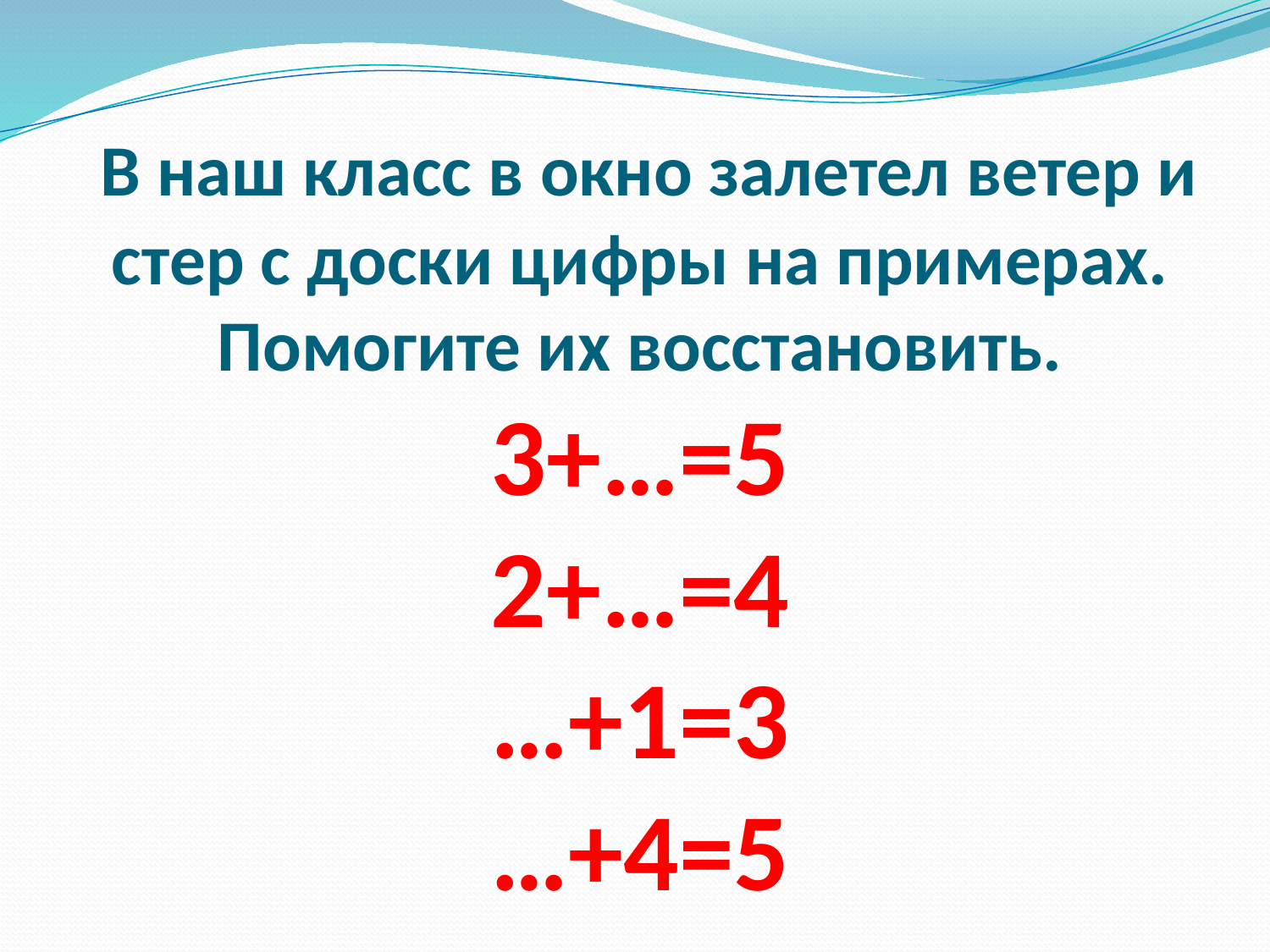

# В наш класс в окно залетел ветер и стер с доски цифры на примерах. Помогите их восстановить. 3+…=5 2+…=4 …+1=3 …+4=5